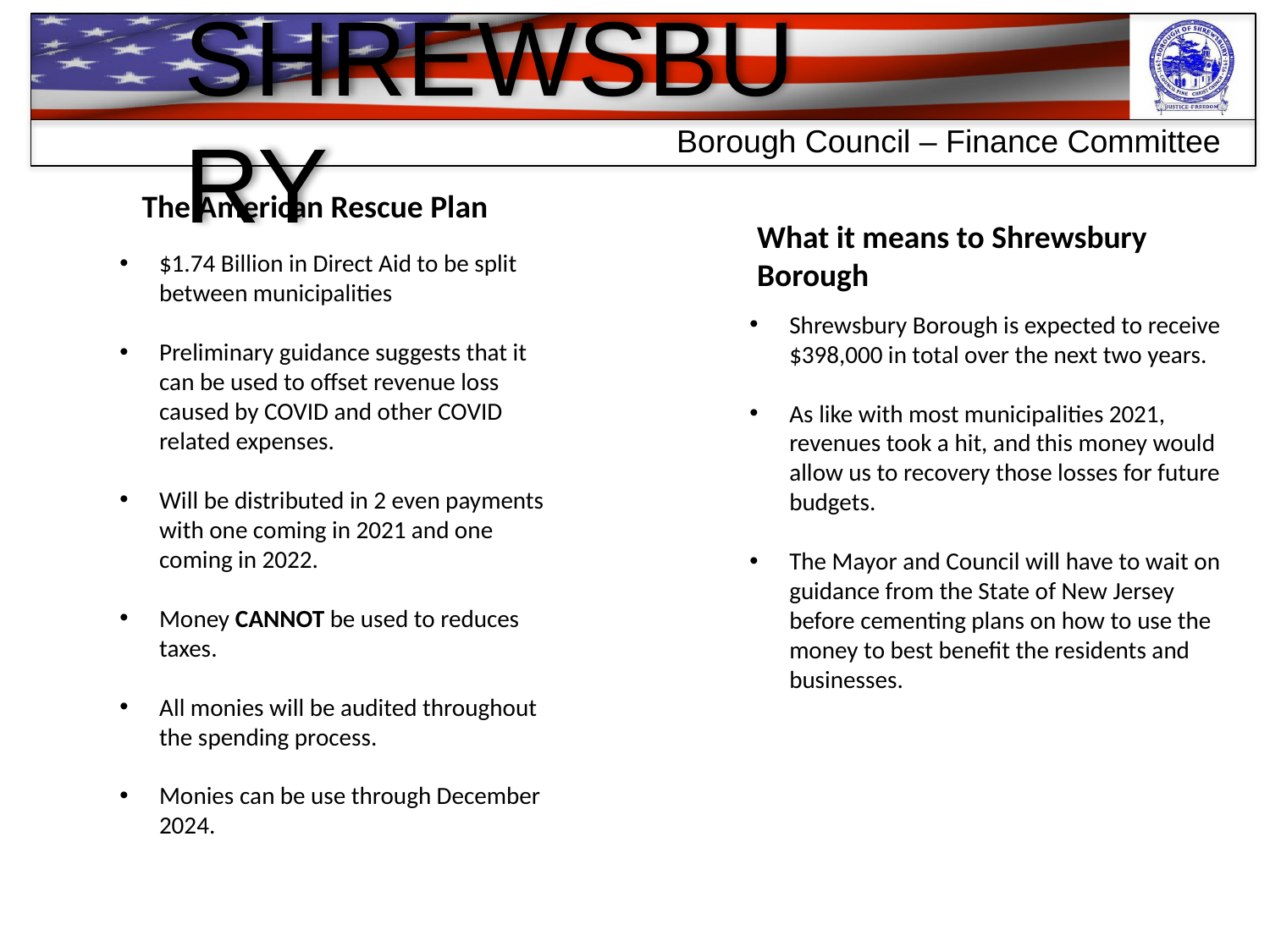

The American Rescue Plan
What it means to Shrewsbury Borough
$1.74 Billion in Direct Aid to be split between municipalities

Preliminary guidance suggests that it can be used to offset revenue loss caused by COVID and other COVID related expenses.

Will be distributed in 2 even payments with one coming in 2021 and one coming in 2022.

Money CANNOT be used to reduces taxes.

All monies will be audited throughout the spending process.

Monies can be use through December 2024.

Shrewsbury Borough is expected to receive $398,000 in total over the next two years.

As like with most municipalities 2021, revenues took a hit, and this money would allow us to recovery those losses for future budgets.

The Mayor and Council will have to wait on guidance from the State of New Jersey before cementing plans on how to use the money to best benefit the residents and businesses.